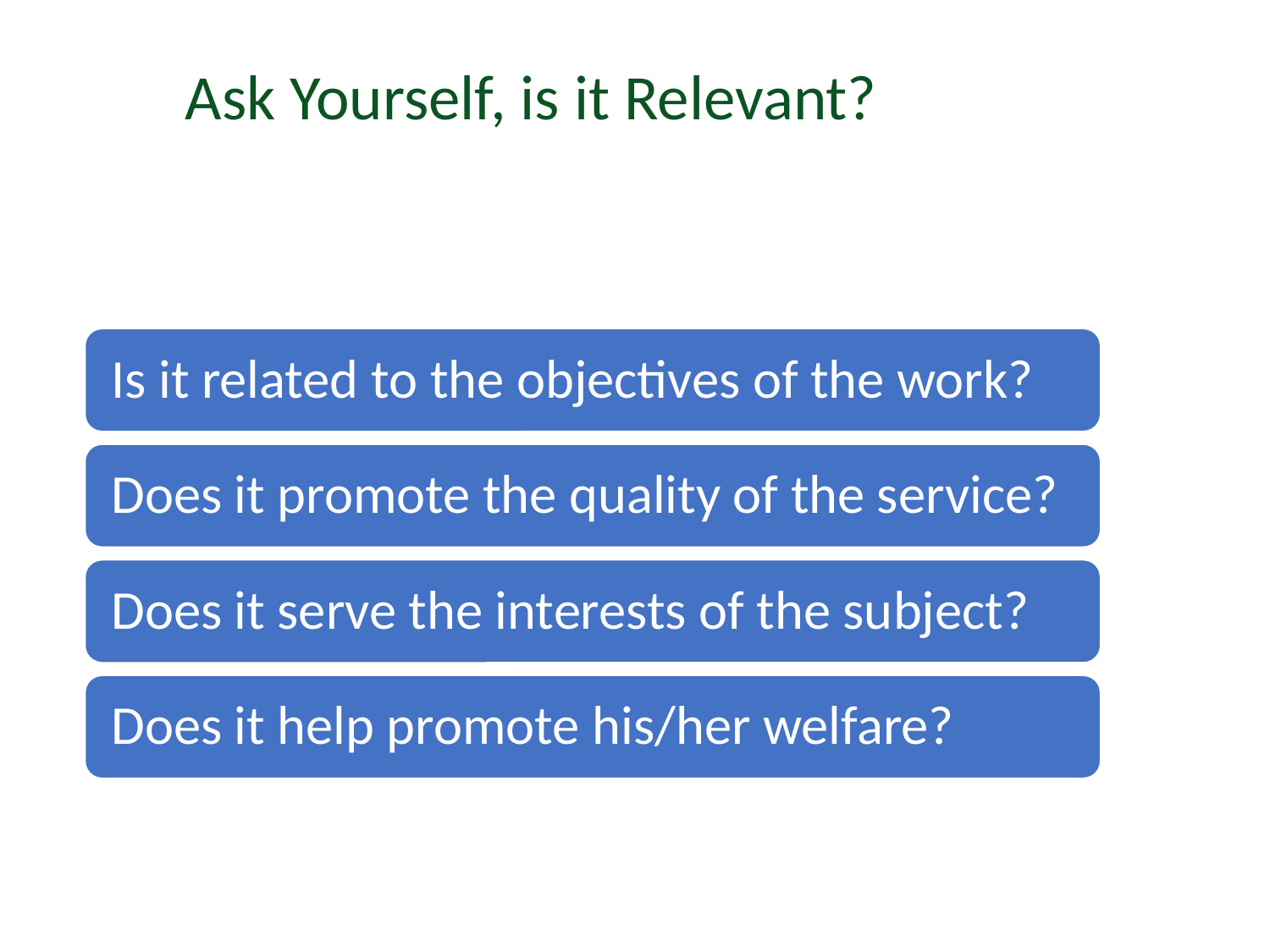

#
Ask Yourself, is it Relevant?
Is it related to the objectives of the work?
Does it promote the quality of the service?
Does it serve the interests of the subject?
Does it help promote his/her welfare?